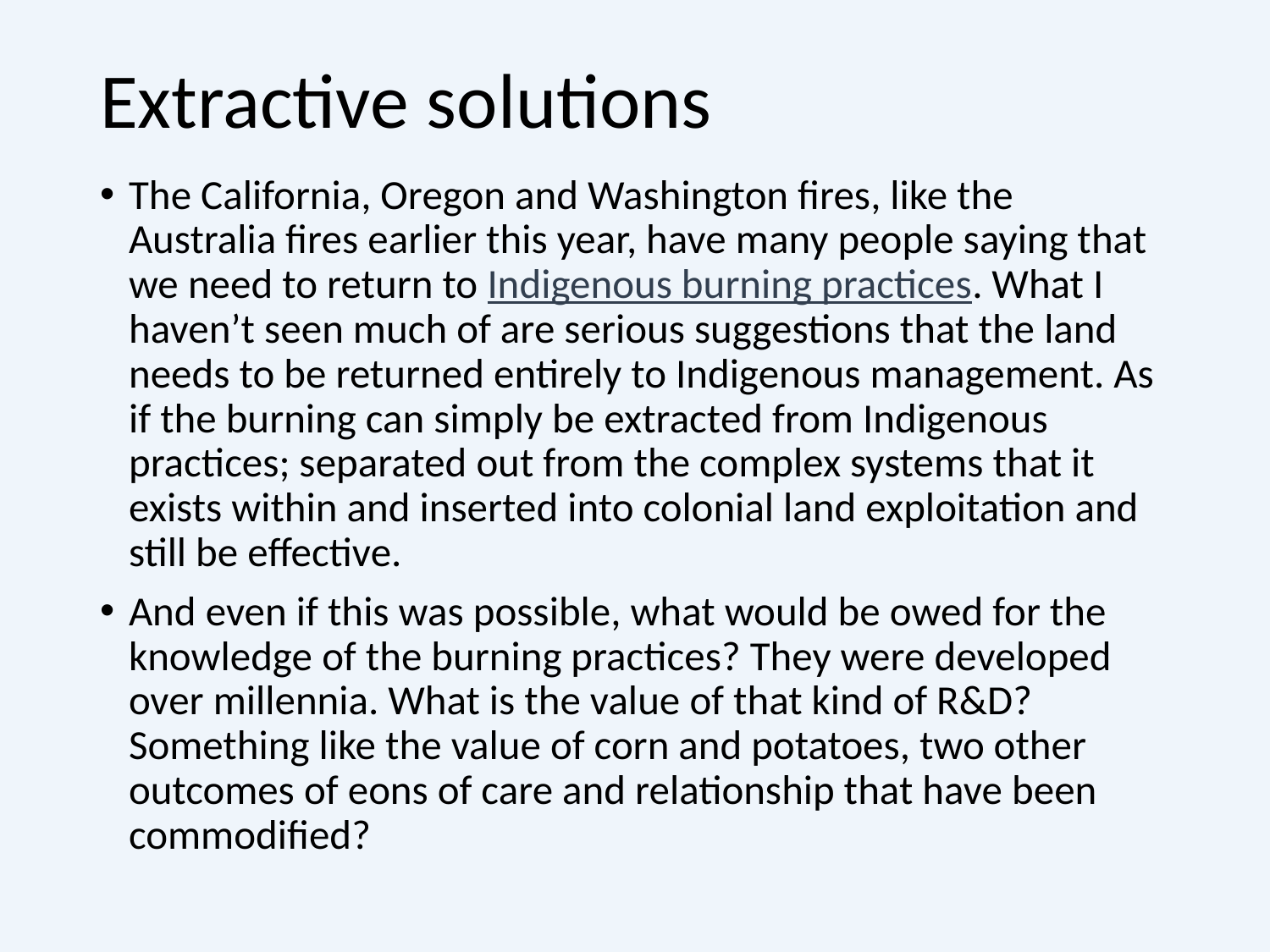

# Extractive solutions
The California, Oregon and Washington fires, like the Australia fires earlier this year, have many people saying that we need to return to Indigenous burning practices. What I haven’t seen much of are serious suggestions that the land needs to be returned entirely to Indigenous management. As if the burning can simply be extracted from Indigenous practices; separated out from the complex systems that it exists within and inserted into colonial land exploitation and still be effective.
And even if this was possible, what would be owed for the knowledge of the burning practices? They were developed over millennia. What is the value of that kind of R&D? Something like the value of corn and potatoes, two other outcomes of eons of care and relationship that have been commodified?